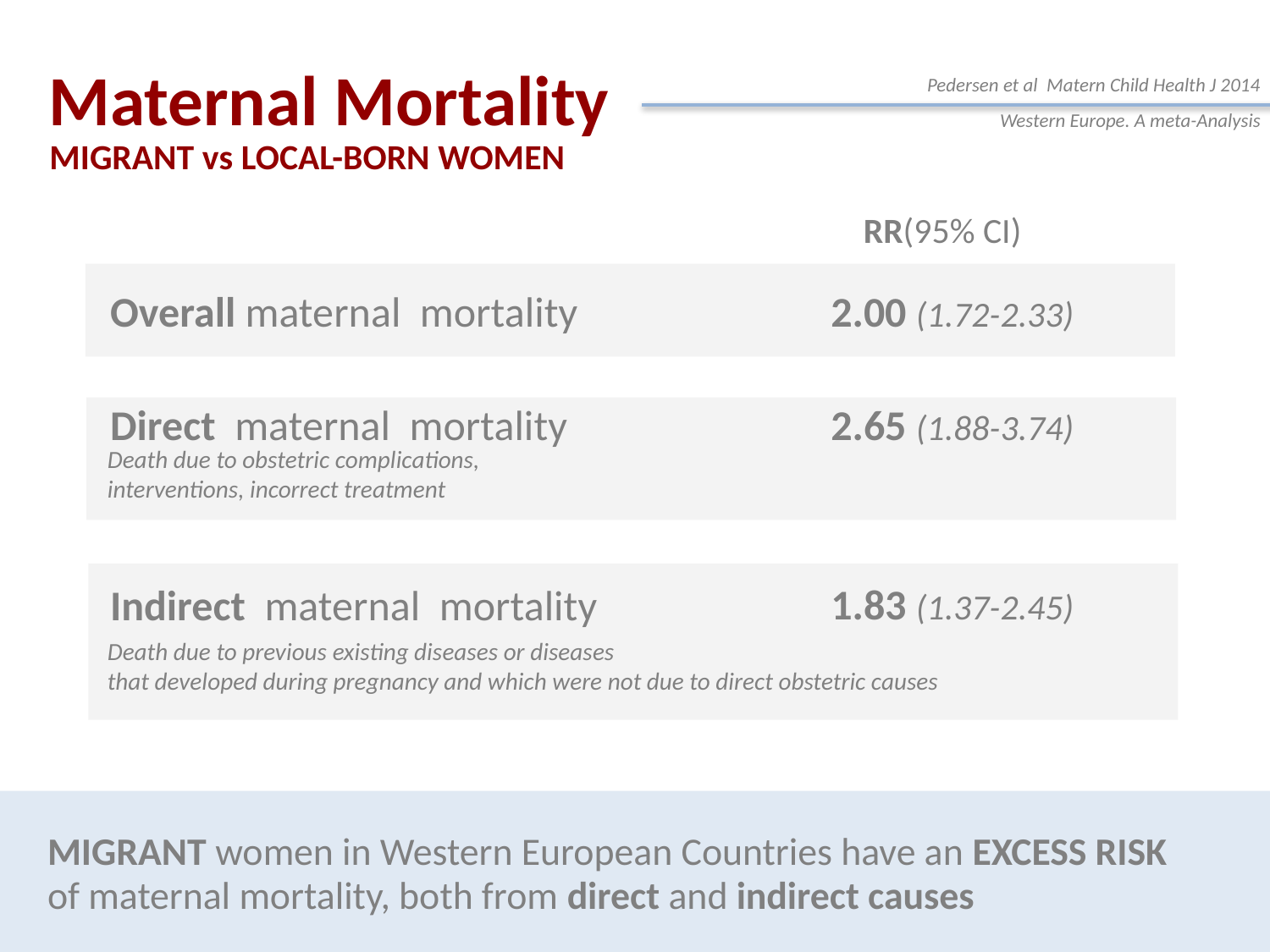

Maternal Mortality
Pedersen et al  Matern Child Health J 2014
Western Europe. A meta-Analysis
MIGRANT vs LOCAL-BORN WOMEN
RR(95% CI)

Overall maternal  mortality
2.00 (1.72-2.33)
Direct  maternal  mortality
2.65 (1.88-3.74)

Death due to obstetric complications,
interventions, incorrect treatment
Indirect  maternal  mortality

1.83 (1.37-2.45)
Death due to previous existing diseases or diseases
that developed during pregnancy and which were not due to direct obstetric causes

MIGRANT women in Western European Countries have an EXCESS RISK
of maternal mortality, both from direct and indirect causes